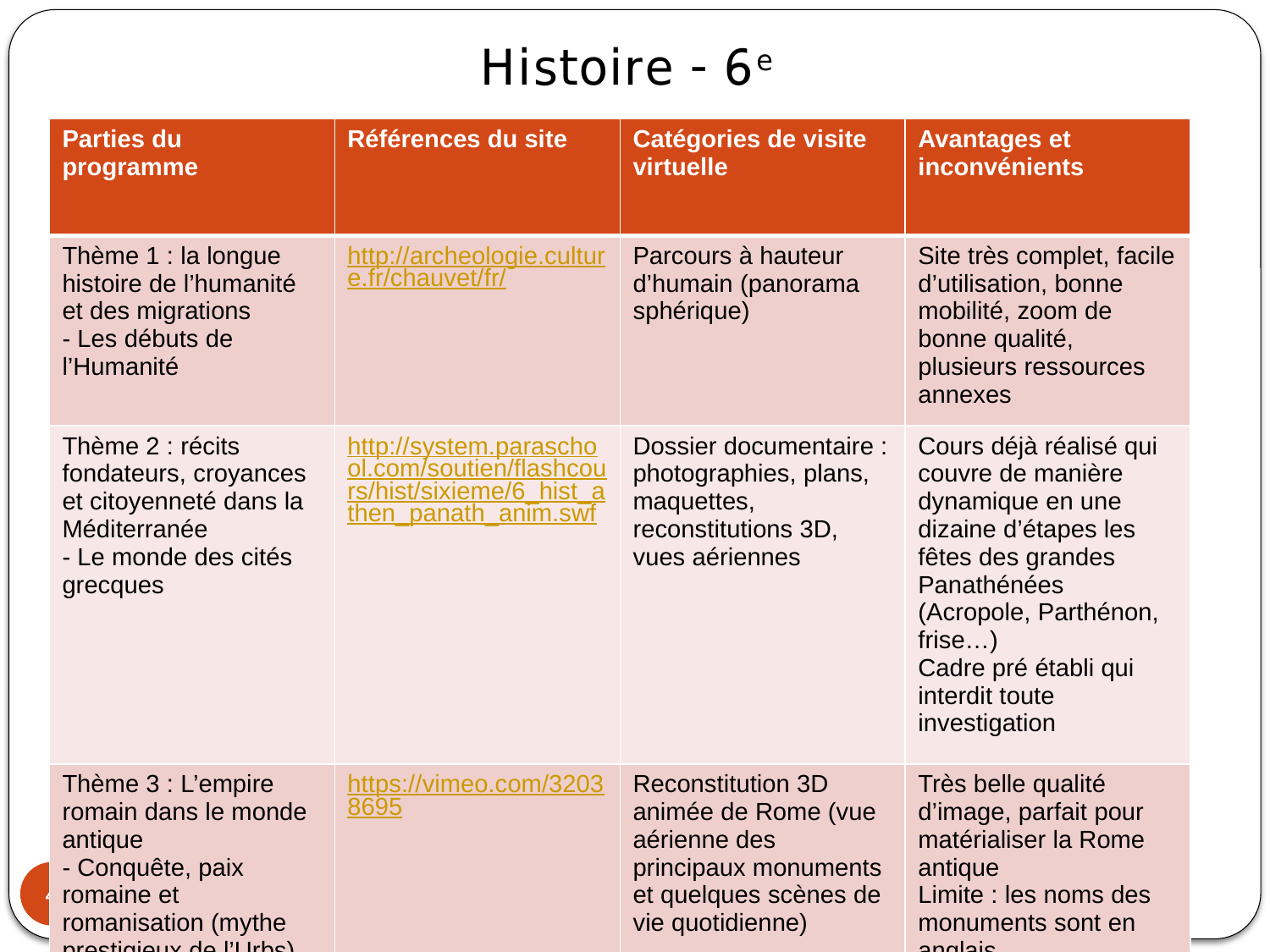

Histoire - 6e
| Parties du programme | Références du site | Catégories de visite virtuelle | Avantages et inconvénients |
| --- | --- | --- | --- |
| Thème 1 : la longue histoire de l’humanité et des migrations - Les débuts de l’Humanité | http://archeologie.culture.fr/chauvet/fr/ | Parcours à hauteur d’humain (panorama sphérique) | Site très complet, facile d’utilisation, bonne mobilité, zoom de bonne qualité, plusieurs ressources annexes |
| Thème 2 : récits fondateurs, croyances et citoyenneté dans la Méditerranée - Le monde des cités grecques | http://system.paraschool.com/soutien/flashcours/hist/sixieme/6\_hist\_athen\_panath\_anim.swf | Dossier documentaire : photographies, plans, maquettes, reconstitutions 3D, vues aériennes | Cours déjà réalisé qui couvre de manière dynamique en une dizaine d’étapes les fêtes des grandes Panathénées (Acropole, Parthénon, frise…) Cadre pré établi qui interdit toute investigation |
| Thème 3 : L’empire romain dans le monde antique - Conquête, paix romaine et romanisation (mythe prestigieux de l’Urbs) | https://vimeo.com/32038695 | Reconstitution 3D animée de Rome (vue aérienne des principaux monuments et quelques scènes de vie quotidienne) | Très belle qualité d’image, parfait pour matérialiser la Rome antique Limite : les noms des monuments sont en anglais, |
Julien Hélary et Damien Tomasi - collège Leclerc Schiltigheim
4